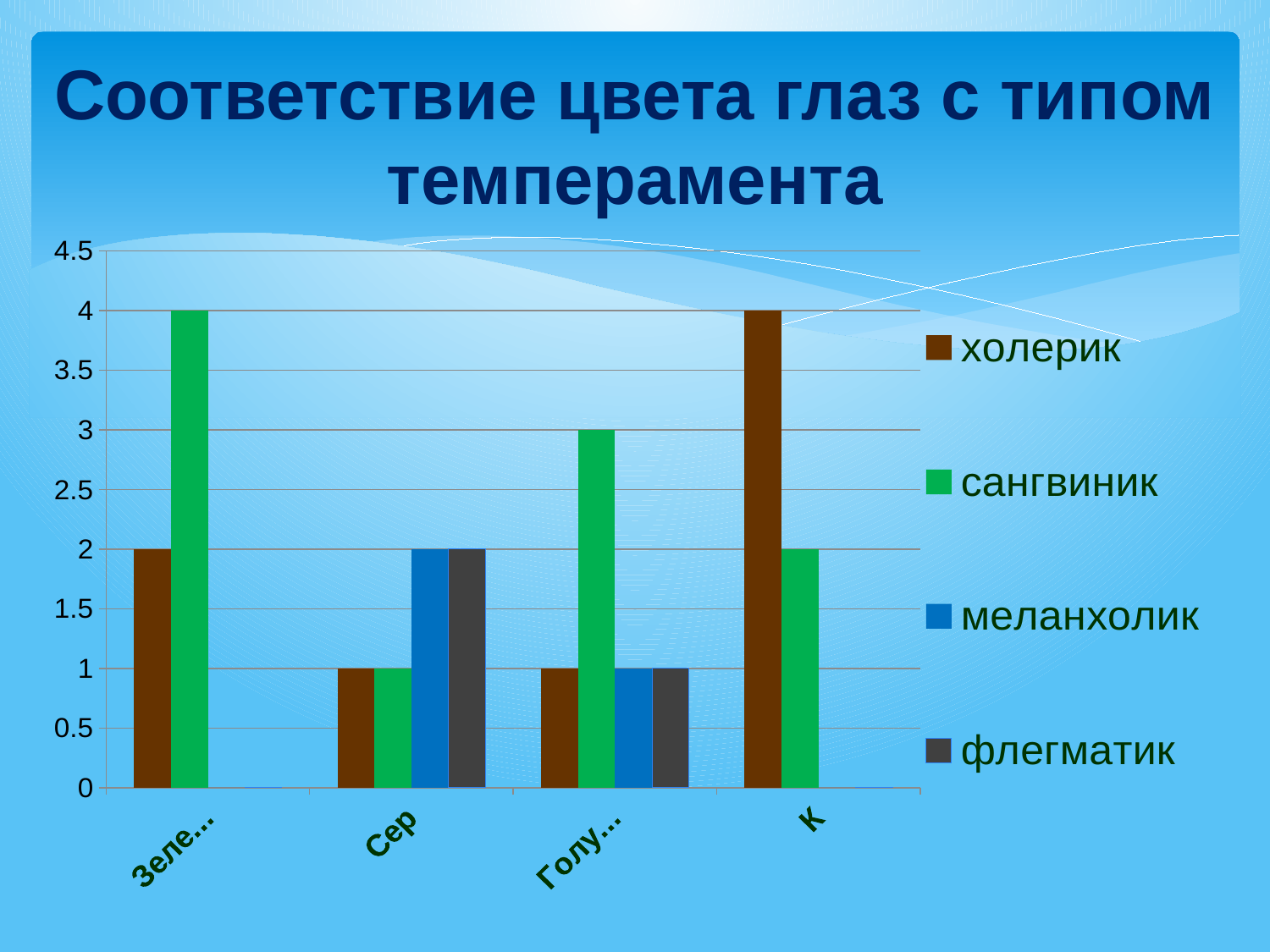

# Соответствие цвета глаз с типом темперамента

### Chart

| Category | холерик | сангвиник | меланхолик | флегматик |
|---|---|---|---|---|
| Зеленоглазые | 2.0 | 4.0 | 0.0 | 0.0 |
| Сероглазые | 1.0 | 1.0 | 2.0 | 2.0 |
| Голубоглазые | 1.0 | 3.0 | 1.0 | 1.0 |
| Карие | 4.0 | 2.0 | 0.0 | 0.0 |